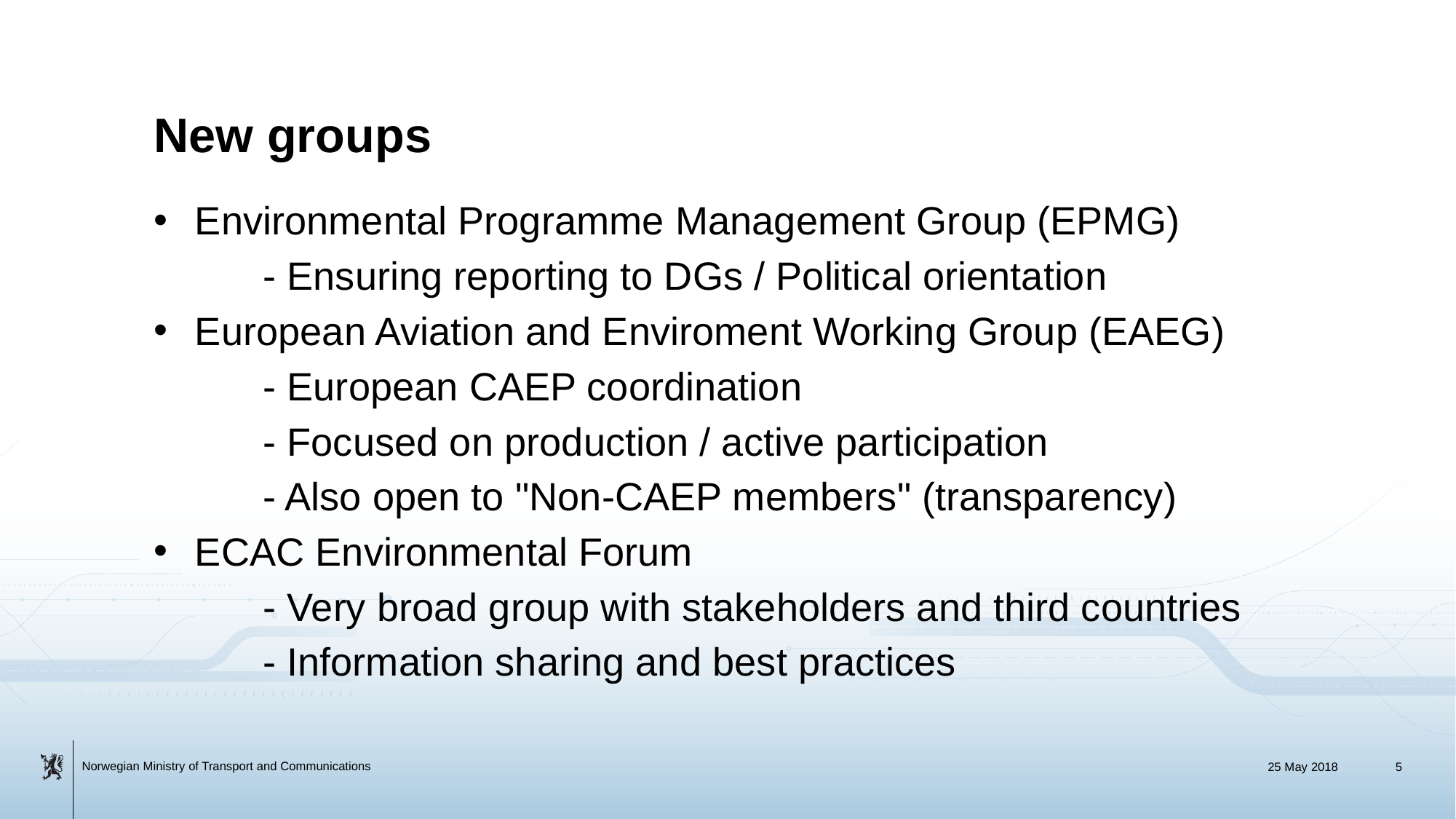

# New groups
Environmental Programme Management Group (EPMG)
	- Ensuring reporting to DGs / Political orientation
European Aviation and Enviroment Working Group (EAEG)
	- European CAEP coordination
	- Focused on production / active participation
	- Also open to "Non-CAEP members" (transparency)
ECAC Environmental Forum
	- Very broad group with stakeholders and third countries
	- Information sharing and best practices

25 May 2018
5